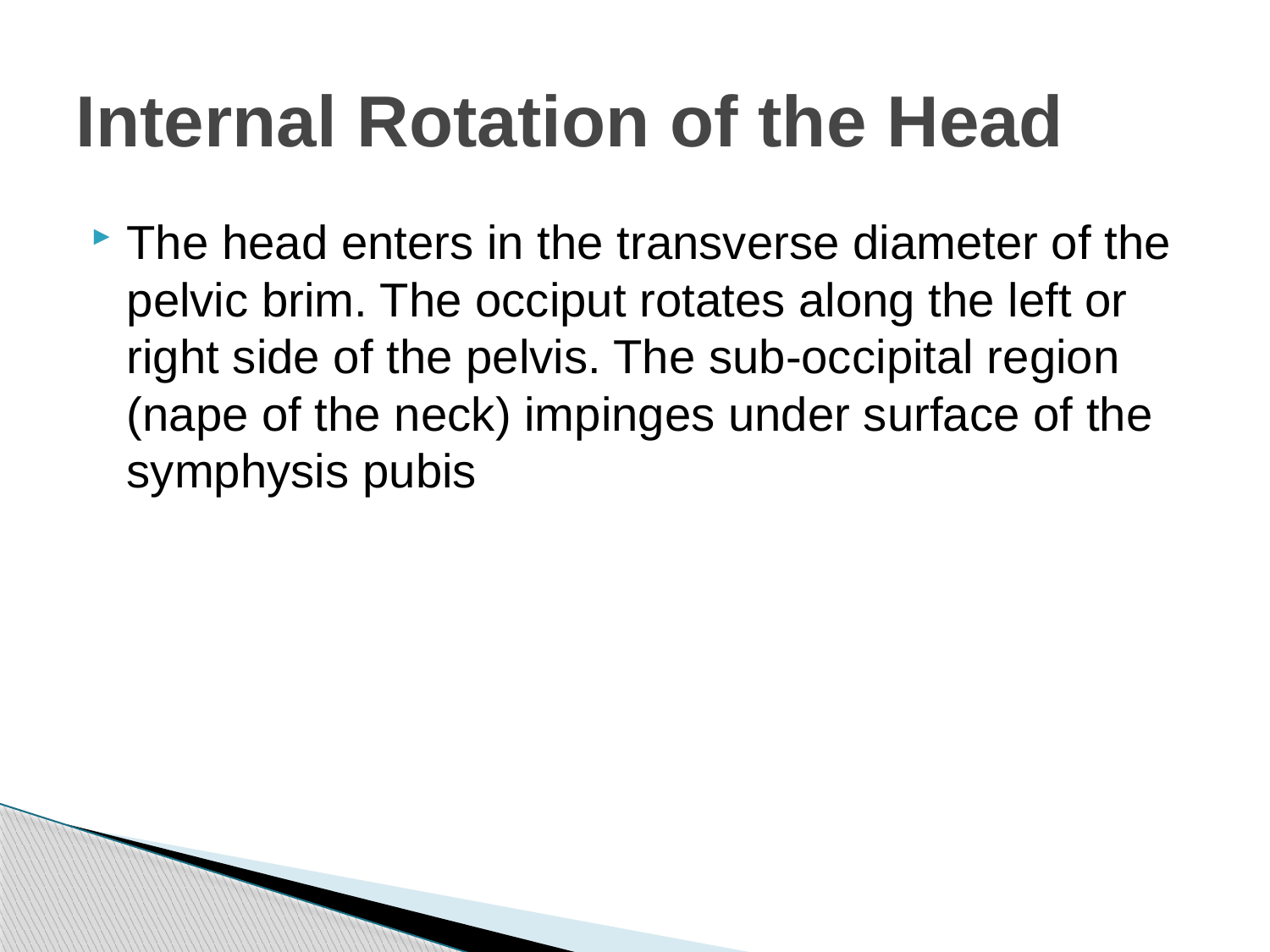

# Internal Rotation of the Head
The head enters in the transverse diameter of the pelvic brim. The occiput rotates along the left or right side of the pelvis. The sub-occipital region (nape of the neck) impinges under surface of the symphysis pubis